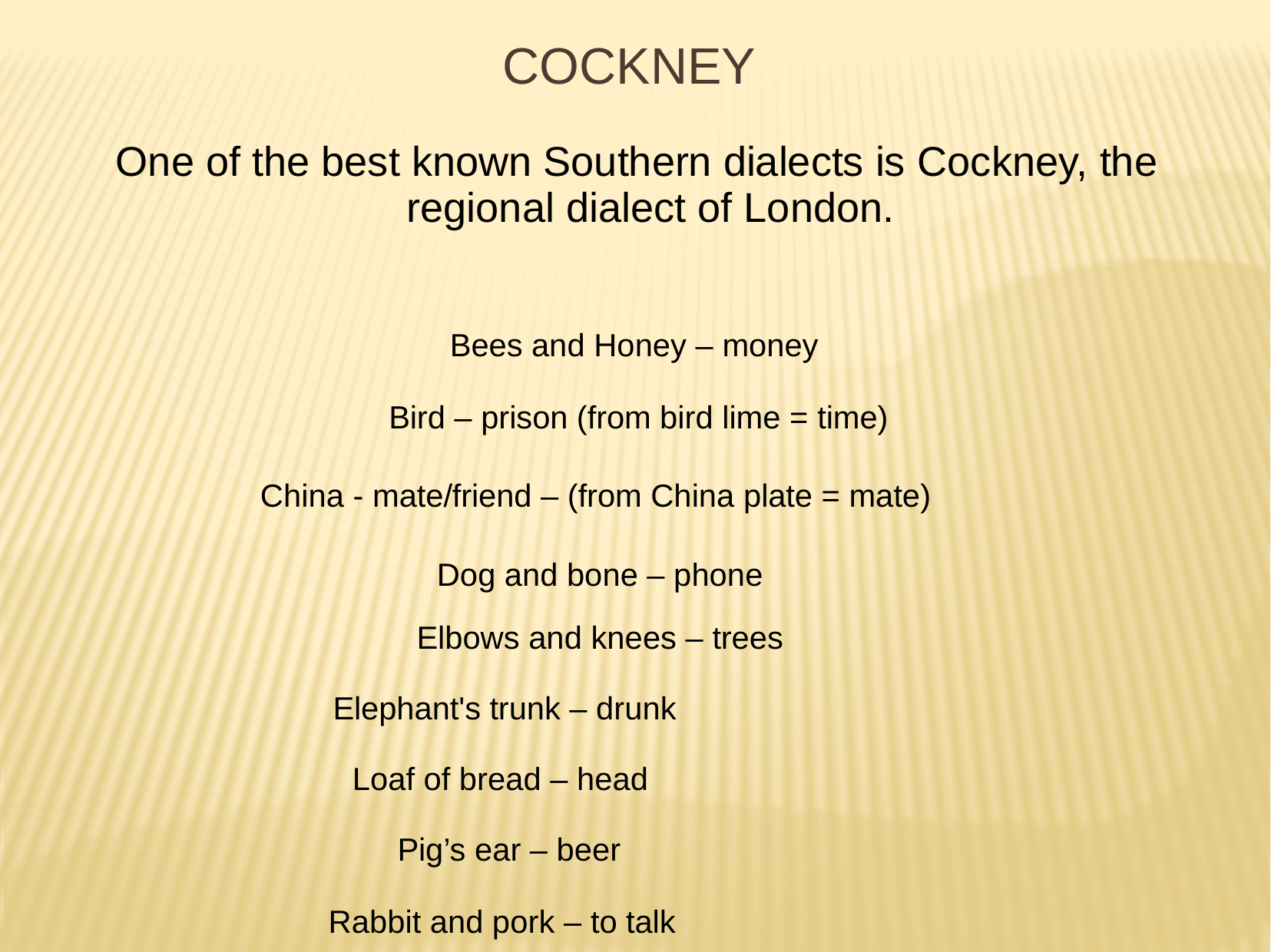

# COCKNEY
One of the best known Southern dialects is Cockney, the  regional dialect of London.

Bees and Honey – money

Bird – prison (from bird lime = time)
China - mate/friend – (from China plate = mate)
Dog and bone – phone
Elbows and knees – trees
Elephant's trunk – drunk
Loaf of bread – head
Pig’s ear – beer

Rabbit and pork – to talk